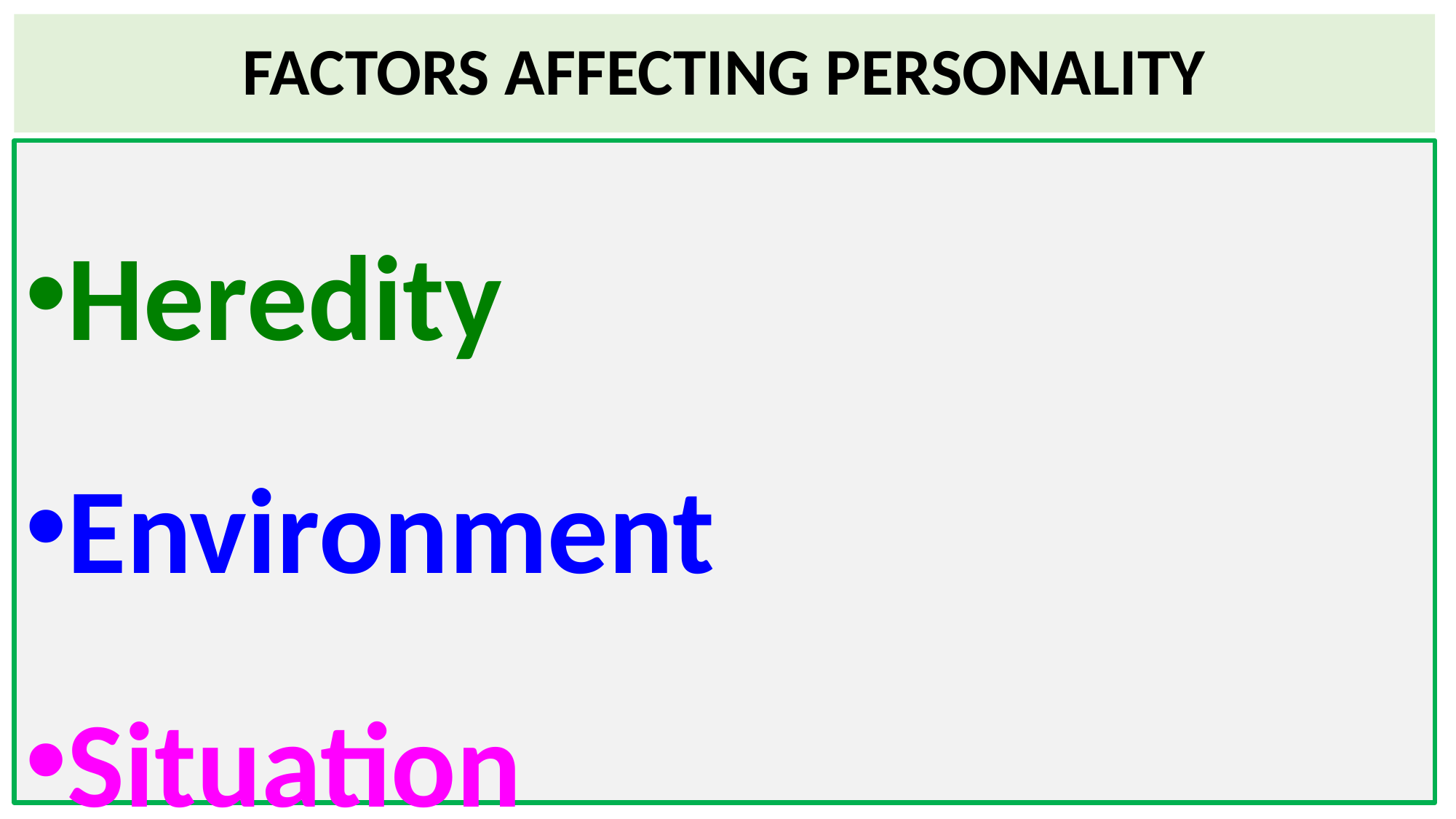

# FACTORS AFFECTING PERSONALITY
Heredity
Environment
Situation

44